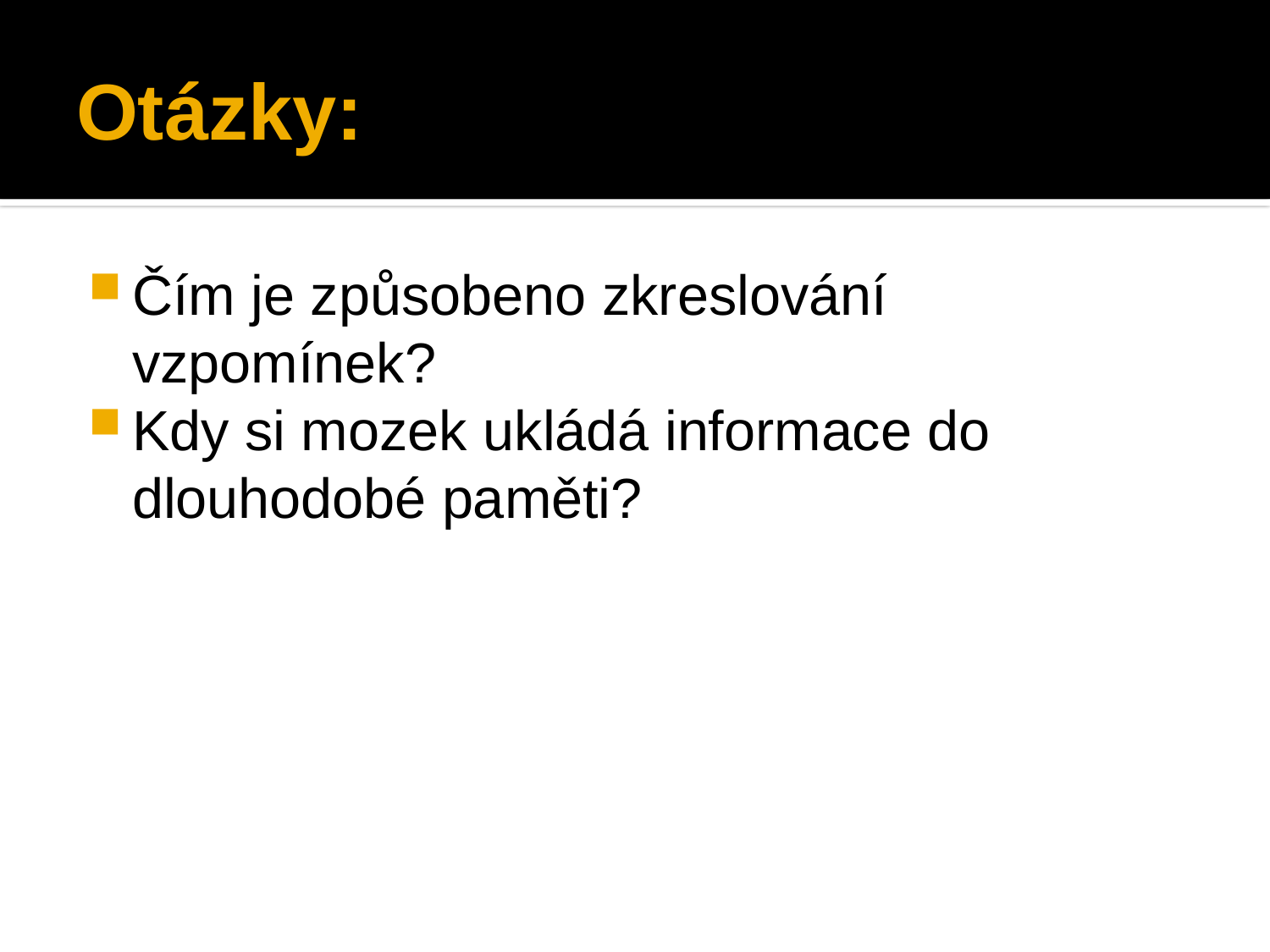

# Otázky:
Čím je způsobeno zkreslování vzpomínek?
Kdy si mozek ukládá informace do dlouhodobé paměti?